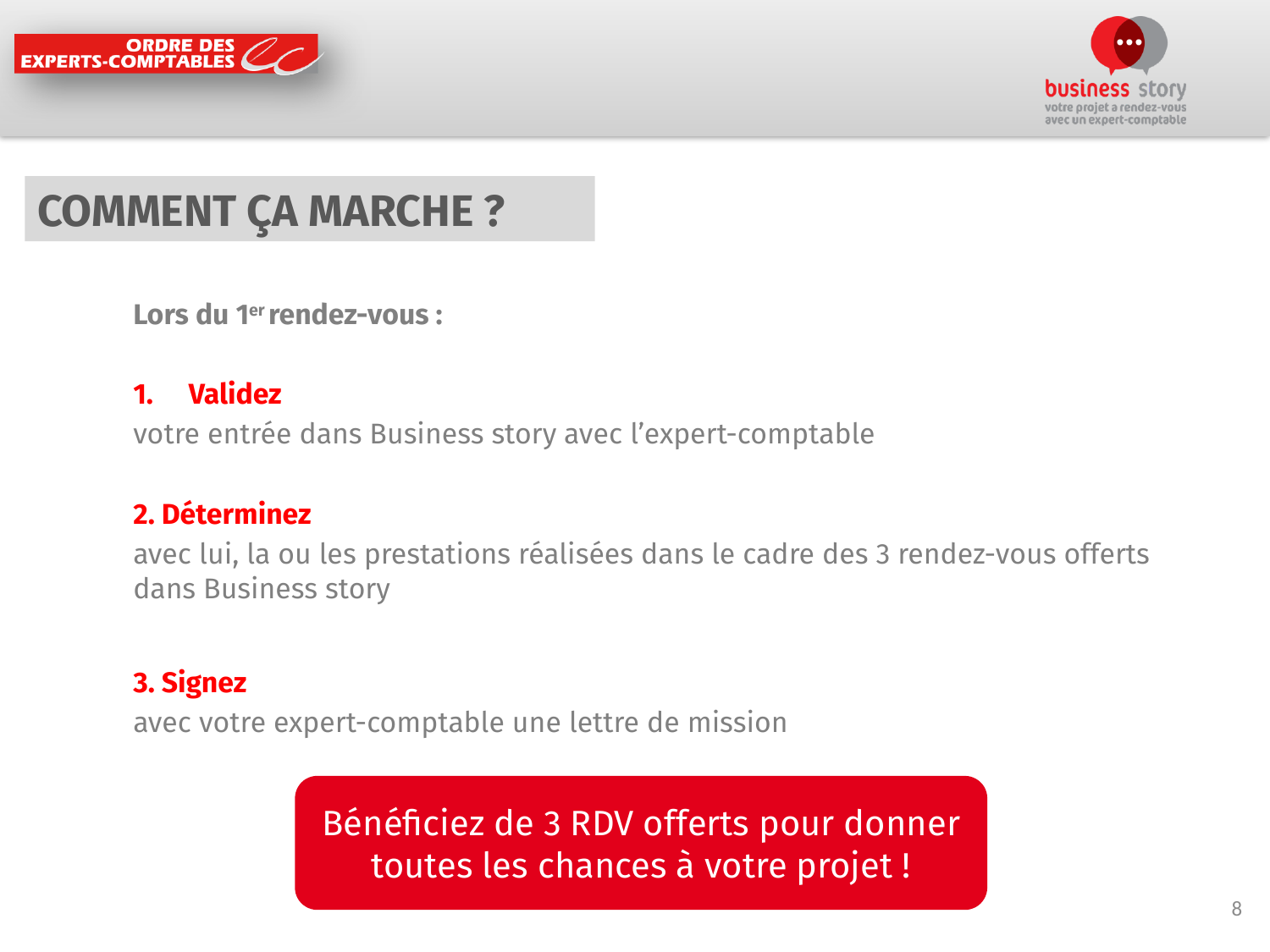

COMMENT çA MARCHE ?
Lors du 1er rendez-vous :

Validez
votre entrée dans Business story avec l’expert-comptable

2. Déterminez
avec lui, la ou les prestations réalisées dans le cadre des 3 rendez-vous offerts dans Business story

3. Signez
avec votre expert-comptable une lettre de mission
Bénéficiez de 3 RDV offerts pour donner toutes les chances à votre projet !
8